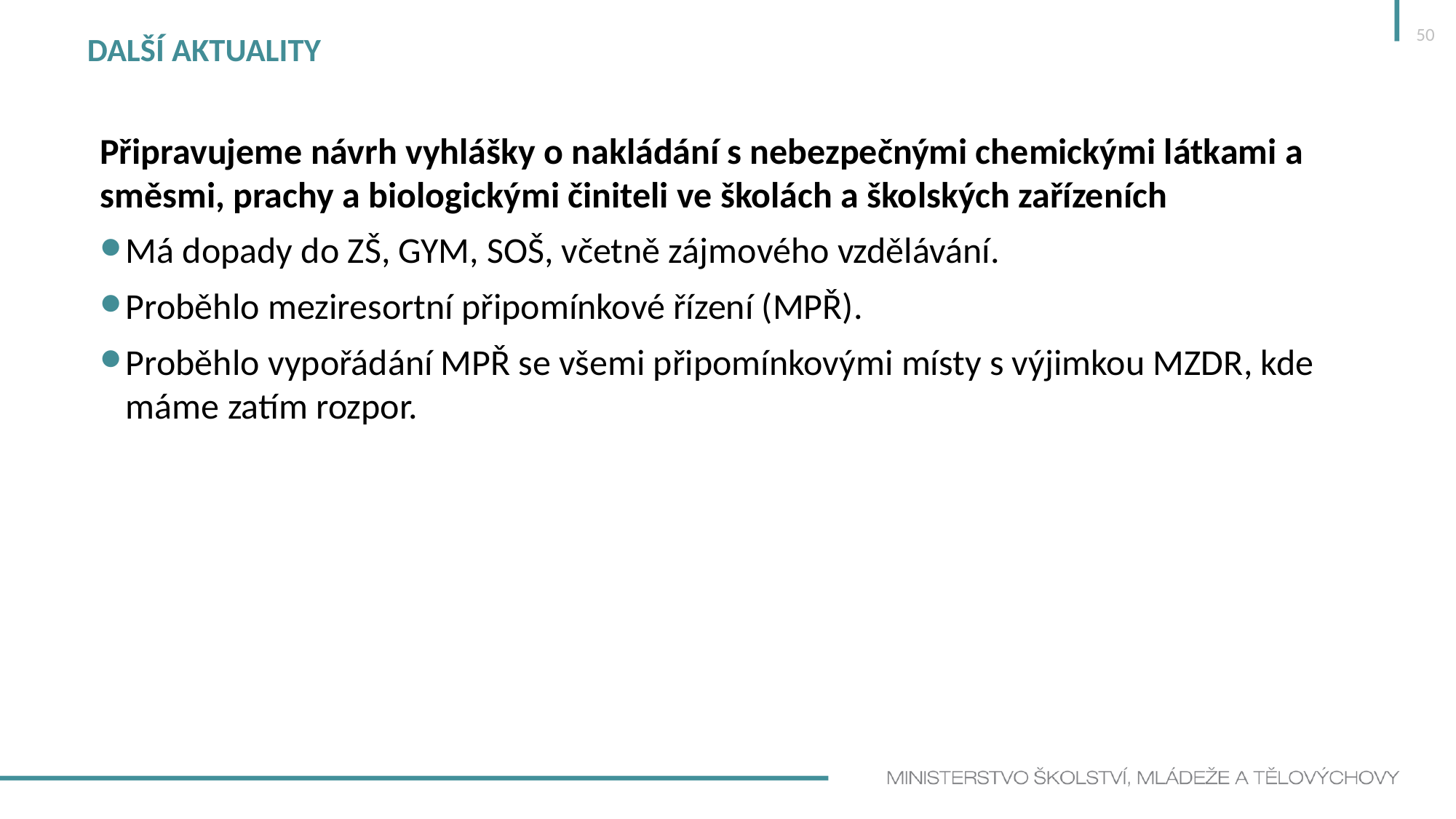

50
# Další aktuality
Připravujeme návrh vyhlášky o nakládání s nebezpečnými chemickými látkami a směsmi, prachy a biologickými činiteli ve školách a školských zařízeních
Má dopady do ZŠ, GYM, SOŠ, včetně zájmového vzdělávání.
Proběhlo meziresortní připomínkové řízení (MPŘ).
Proběhlo vypořádání MPŘ se všemi připomínkovými místy s výjimkou MZDR, kde máme zatím rozpor.